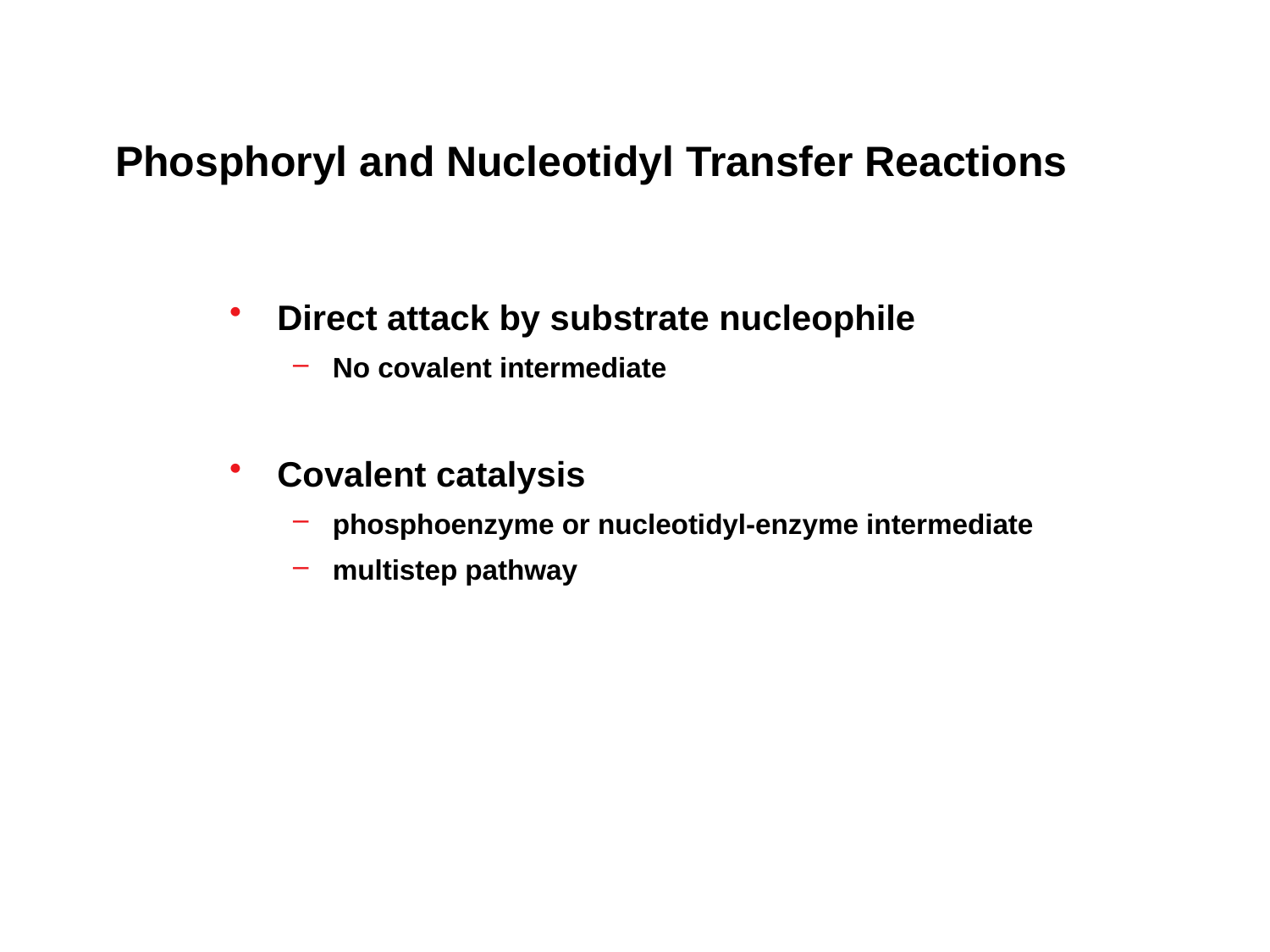

Phosphoryl and Nucleotidyl Transfer Reactions

Direct attack by substrate nucleophile
No covalent intermediate

Covalent catalysis
phosphoenzyme or nucleotidyl-enzyme intermediate
multistep pathway